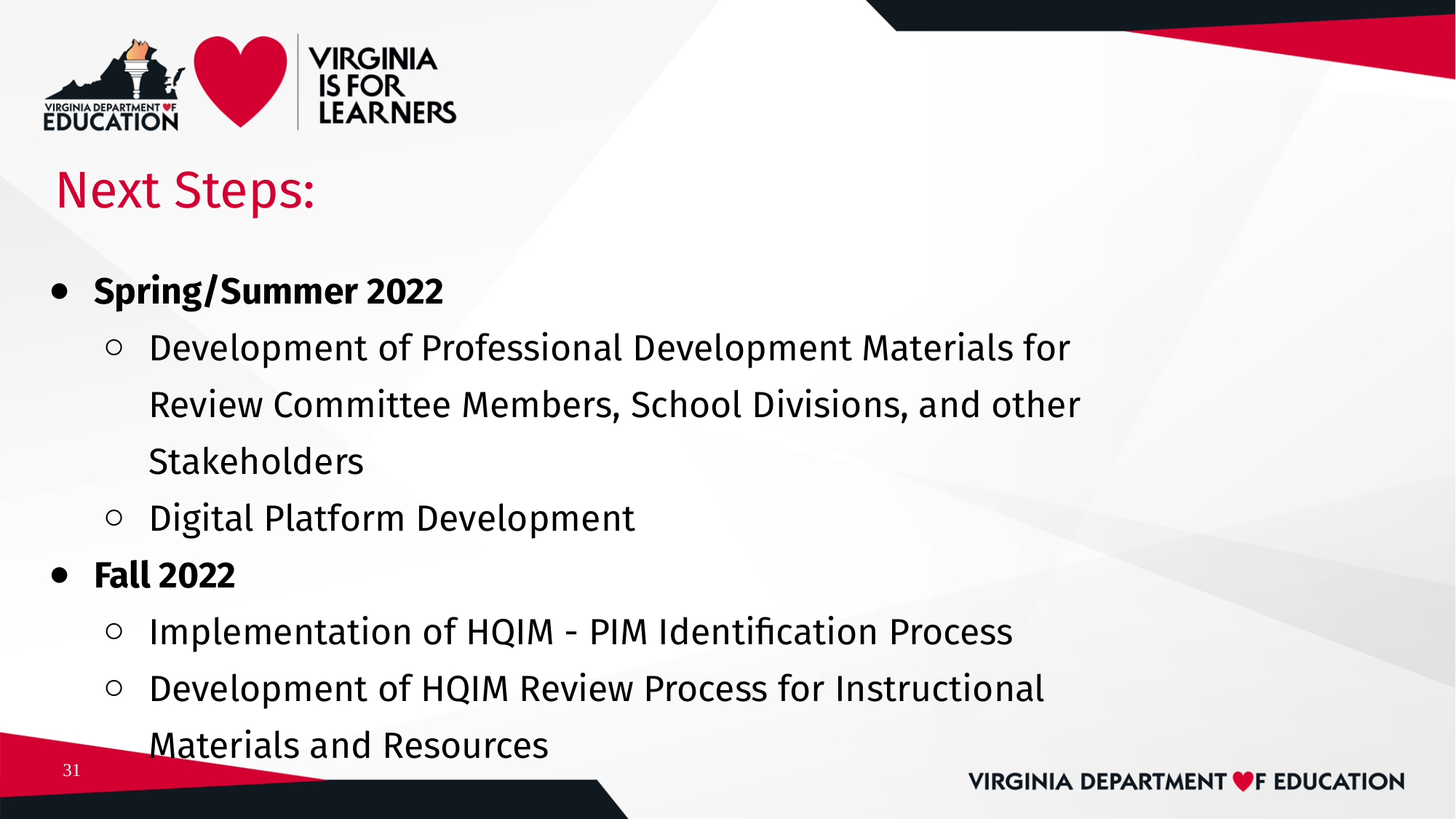

Next Steps:
Spring/Summer 2022
Development of Professional Development Materials for Review Committee Members, School Divisions, and other Stakeholders
Digital Platform Development
Fall 2022
Implementation of HQIM - PIM Identification Process
Development of HQIM Review Process for Instructional Materials and Resources

31